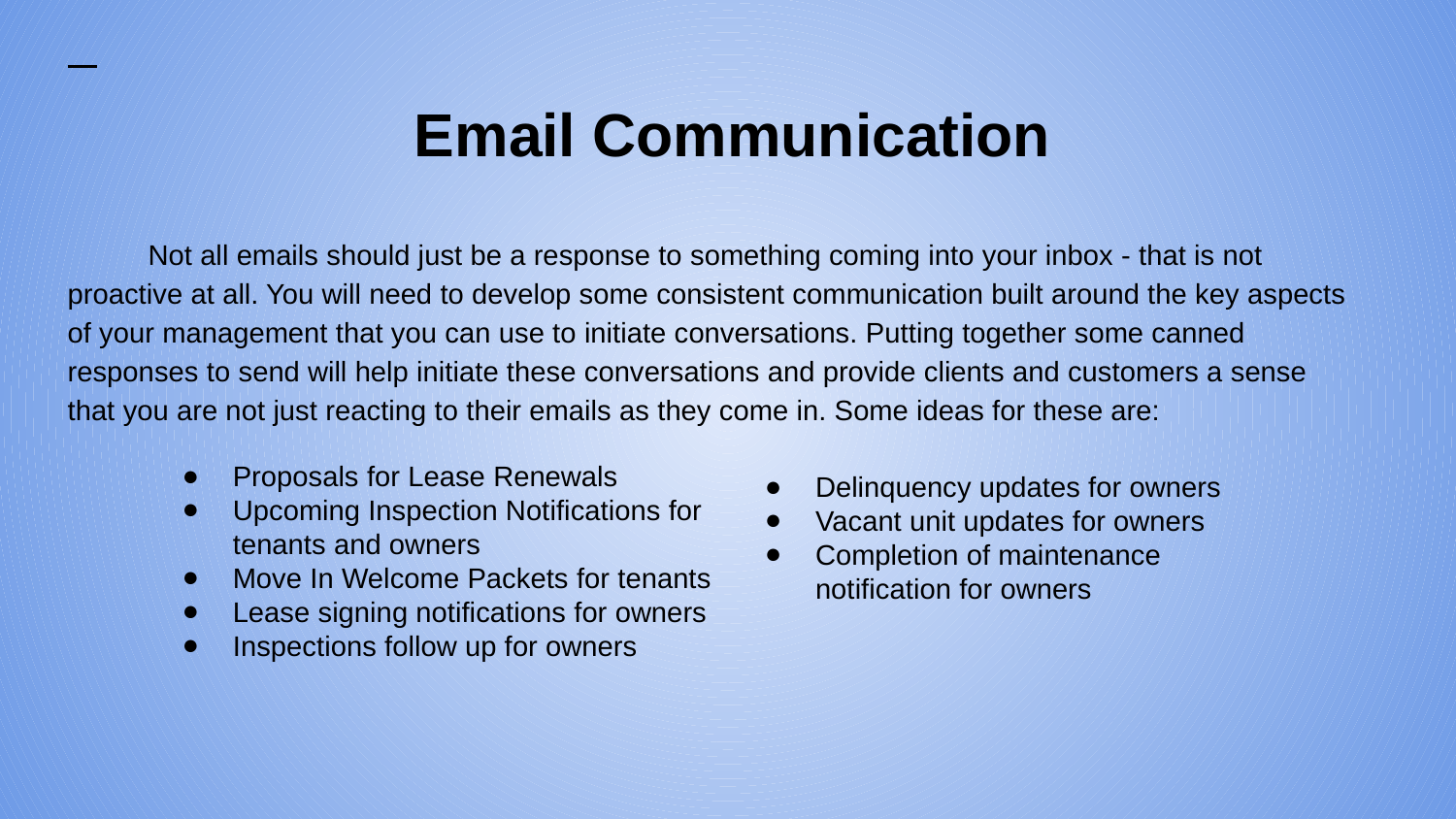

Email Communication

 Not all emails should just be a response to something coming into your inbox - that is not proactive at all. You will need to develop some consistent communication built around the key aspects of your management that you can use to initiate conversations. Putting together some canned responses to send will help initiate these conversations and provide clients and customers a sense that you are not just reacting to their emails as they come in. Some ideas for these are:

Proposals for Lease Renewals
Upcoming Inspection Notifications for tenants and owners
Move In Welcome Packets for tenants
Lease signing notifications for owners
Inspections follow up for owners

Delinquency updates for owners
Vacant unit updates for owners
Completion of maintenance notification for owners